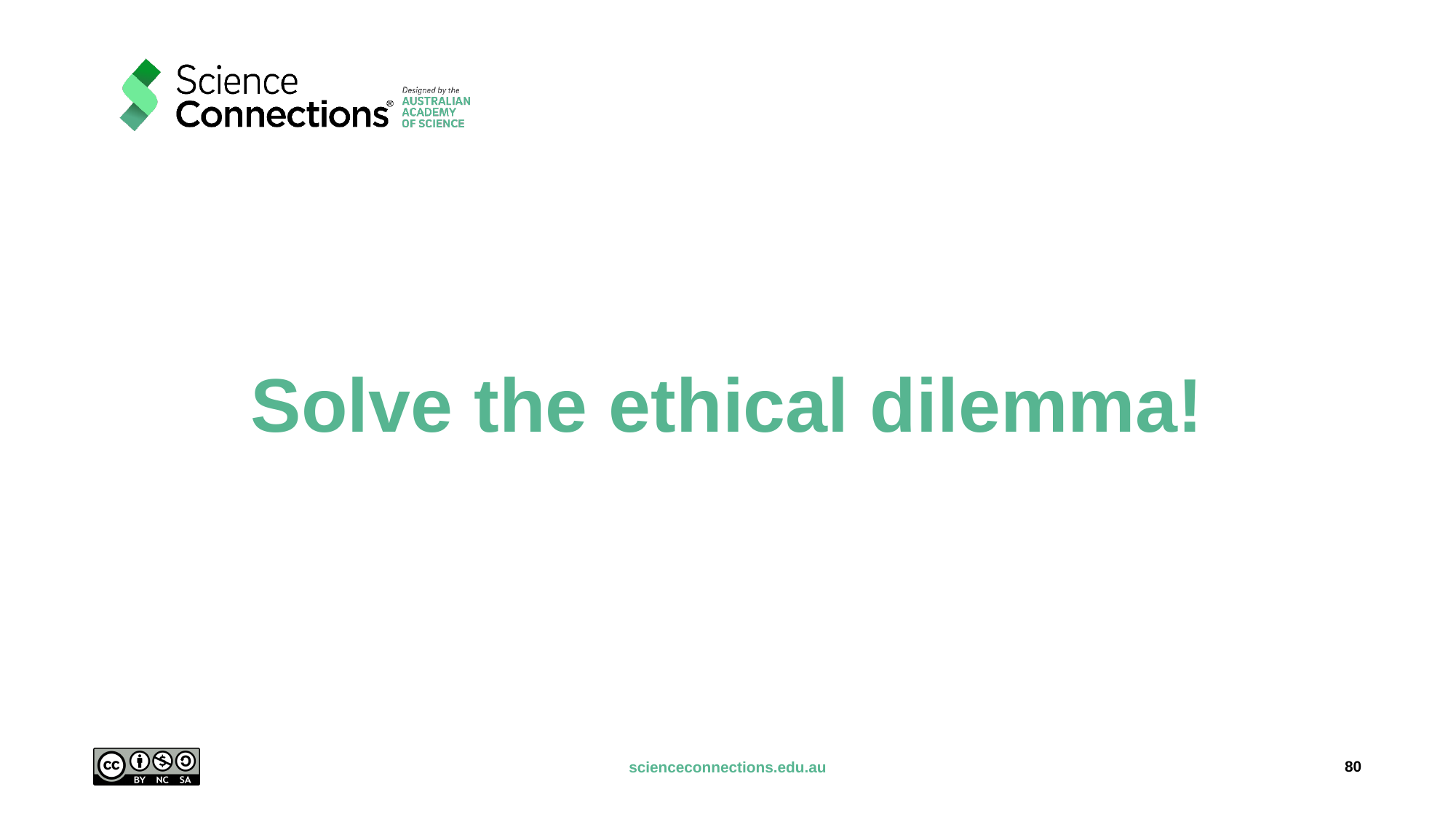

# Solve the ethical dilemma!
80
scienceconnections.edu.au